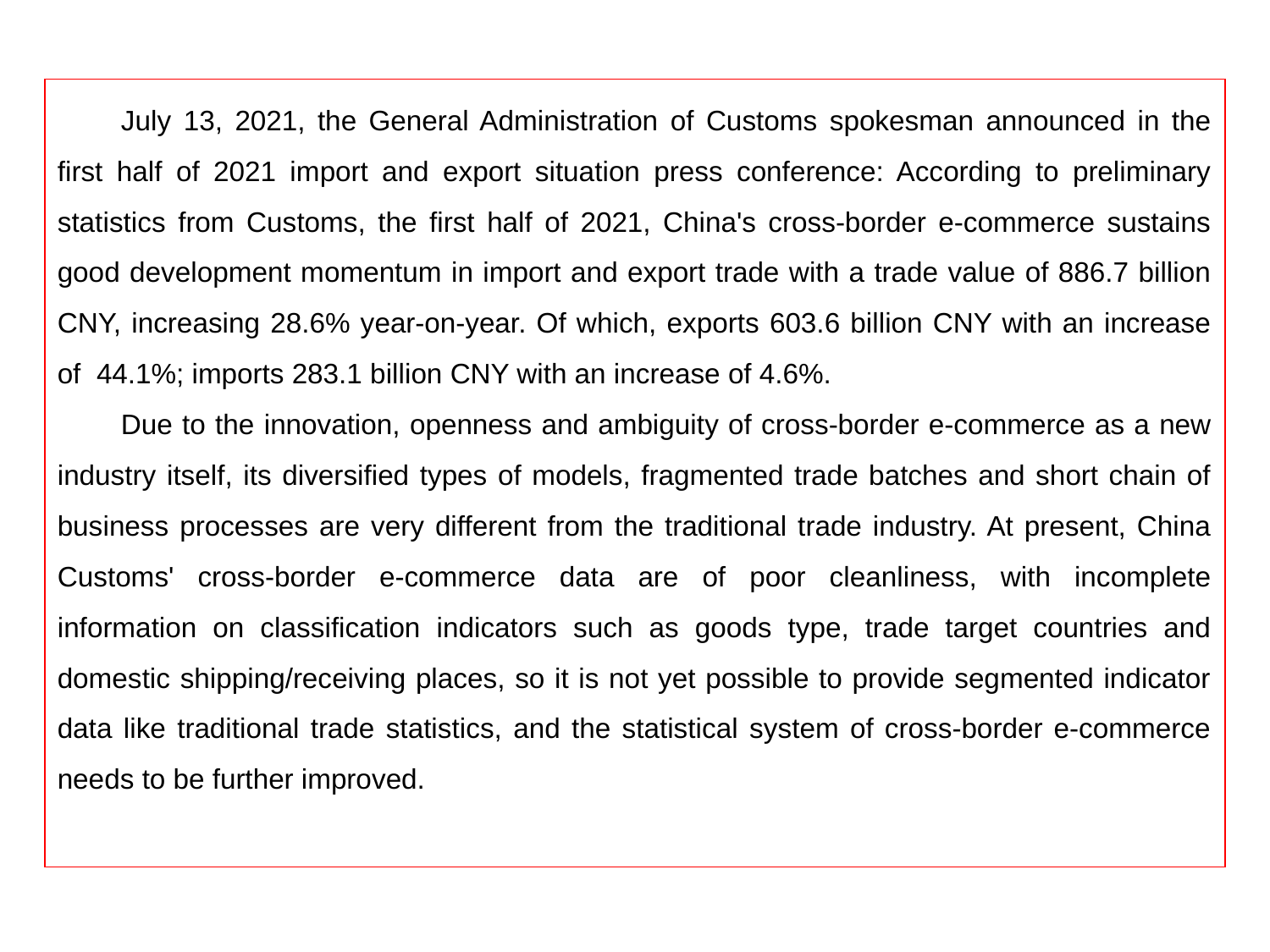

July 13, 2021, the General Administration of Customs spokesman announced in the first half of 2021 import and export situation press conference: According to preliminary statistics from Customs, the first half of 2021, China's cross-border e-commerce sustains good development momentum in import and export trade with a trade value of 886.7 billion CNY, increasing 28.6% year-on-year. Of which, exports 603.6 billion CNY with an increase of  44.1%; imports 283.1 billion CNY with an increase of 4.6%.
Due to the innovation, openness and ambiguity of cross-border e-commerce as a new industry itself, its diversified types of models, fragmented trade batches and short chain of business processes are very different from the traditional trade industry. At present, China Customs' cross-border e-commerce data are of poor cleanliness, with incomplete information on classification indicators such as goods type, trade target countries and domestic shipping/receiving places, so it is not yet possible to provide segmented indicator data like traditional trade statistics, and the statistical system of cross-border e-commerce needs to be further improved.
42